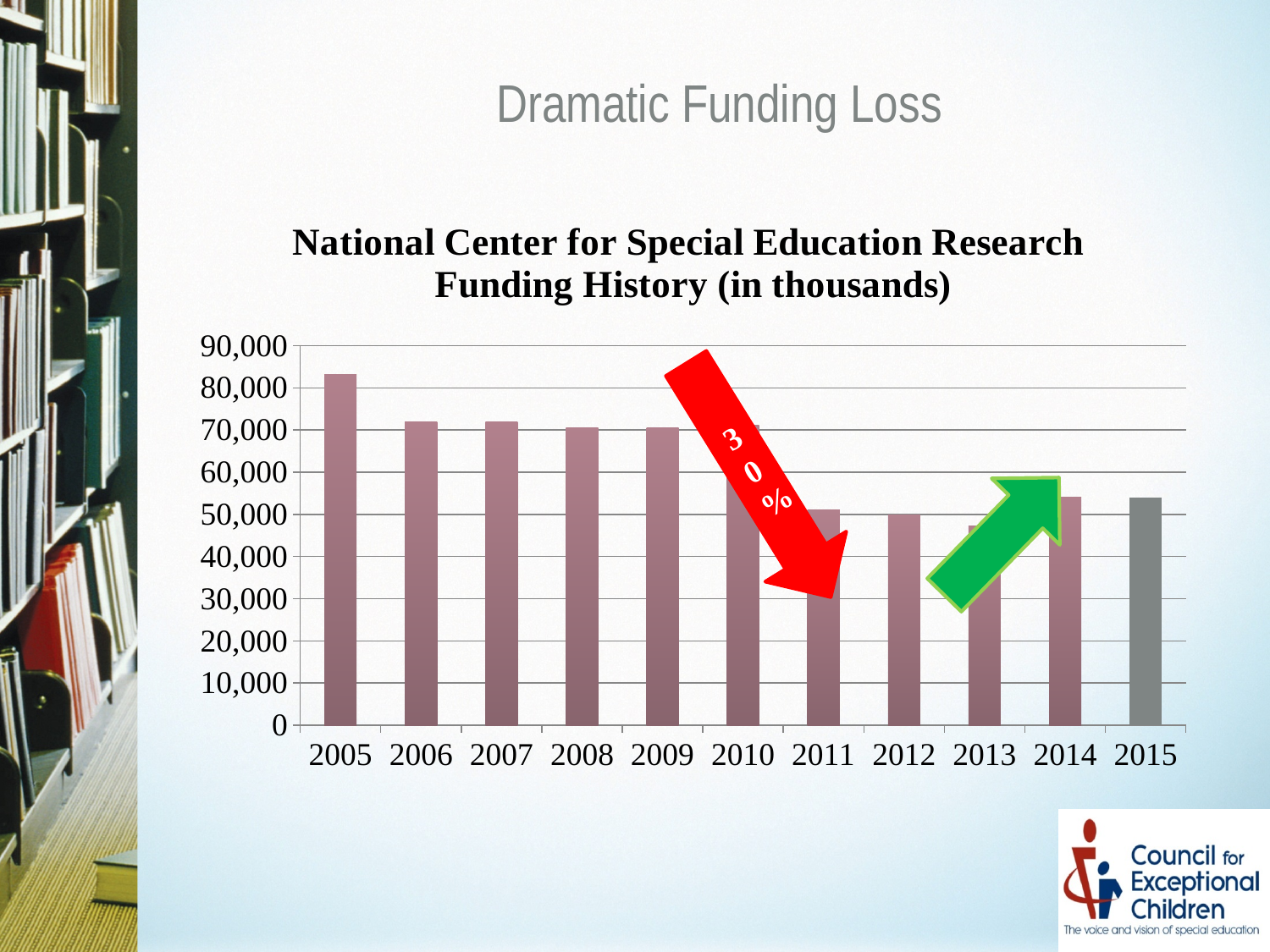

# Dramatic Funding Loss

### Chart: National Center for Special Education Research
Funding History (in thousands)

| Category | Appropriations in Thousands |
|---|---|
| 2005 | 83104.0 |
| 2006 | 71840.0 |
| 2007 | 71840.0 |
| 2008 | 70600.0 |
| 2009 | 70585.0 |
| 2010 | 71085.0 |
| 2011 | 51000.0 |
| 2012 | 49900.0 |
| 2013 | 47200.0 |
| 2014 | 54000.0 |
| 2015 | 54000.0 |
30%